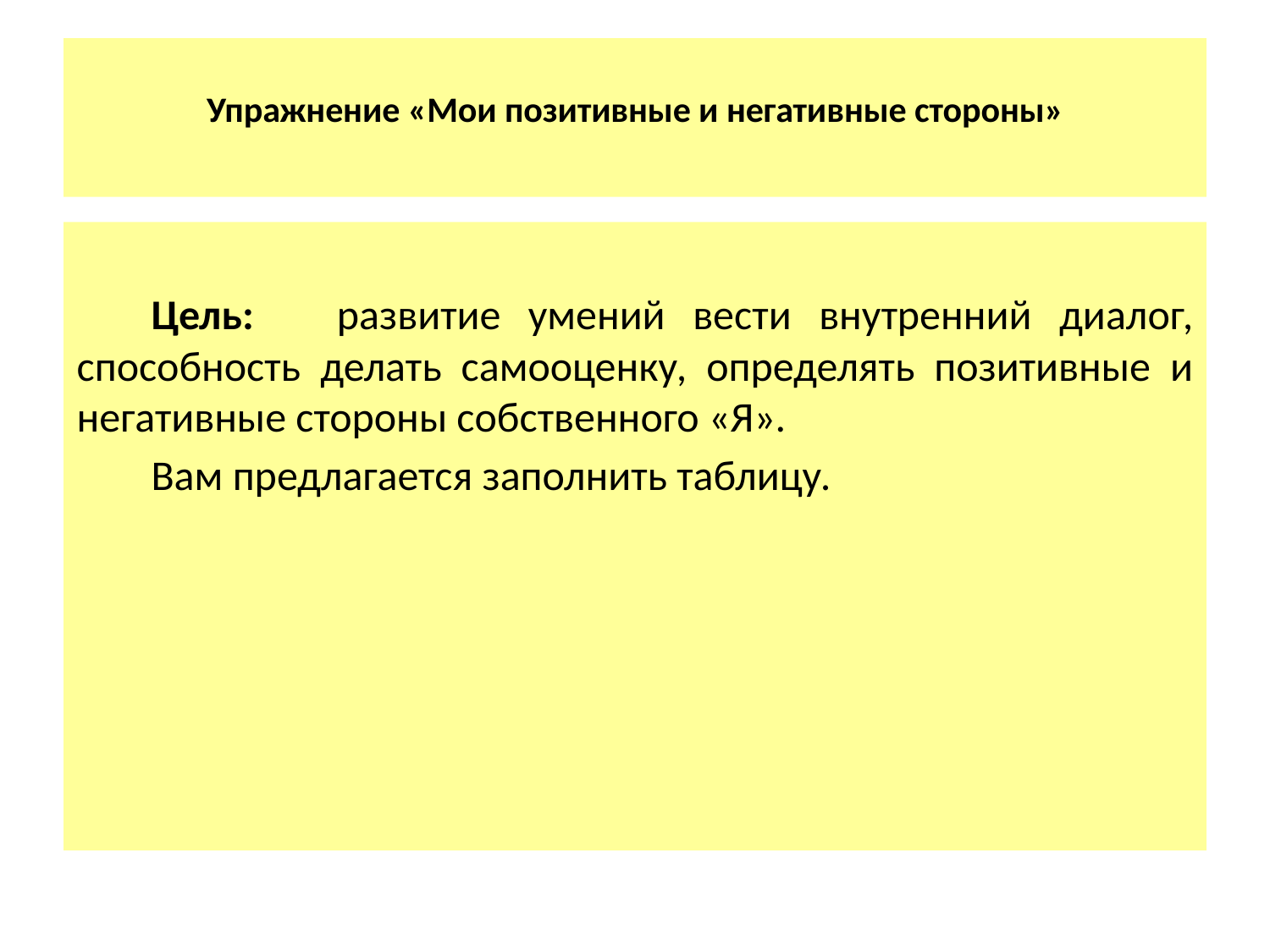

# Упражнение «Мои позитивные и негативные стороны»

Цель:   развитие умений вести внутренний диалог, способность делать самооценку, определять позитивные и негативные стороны собственного «Я».
Вам предлагается заполнить таблицу.